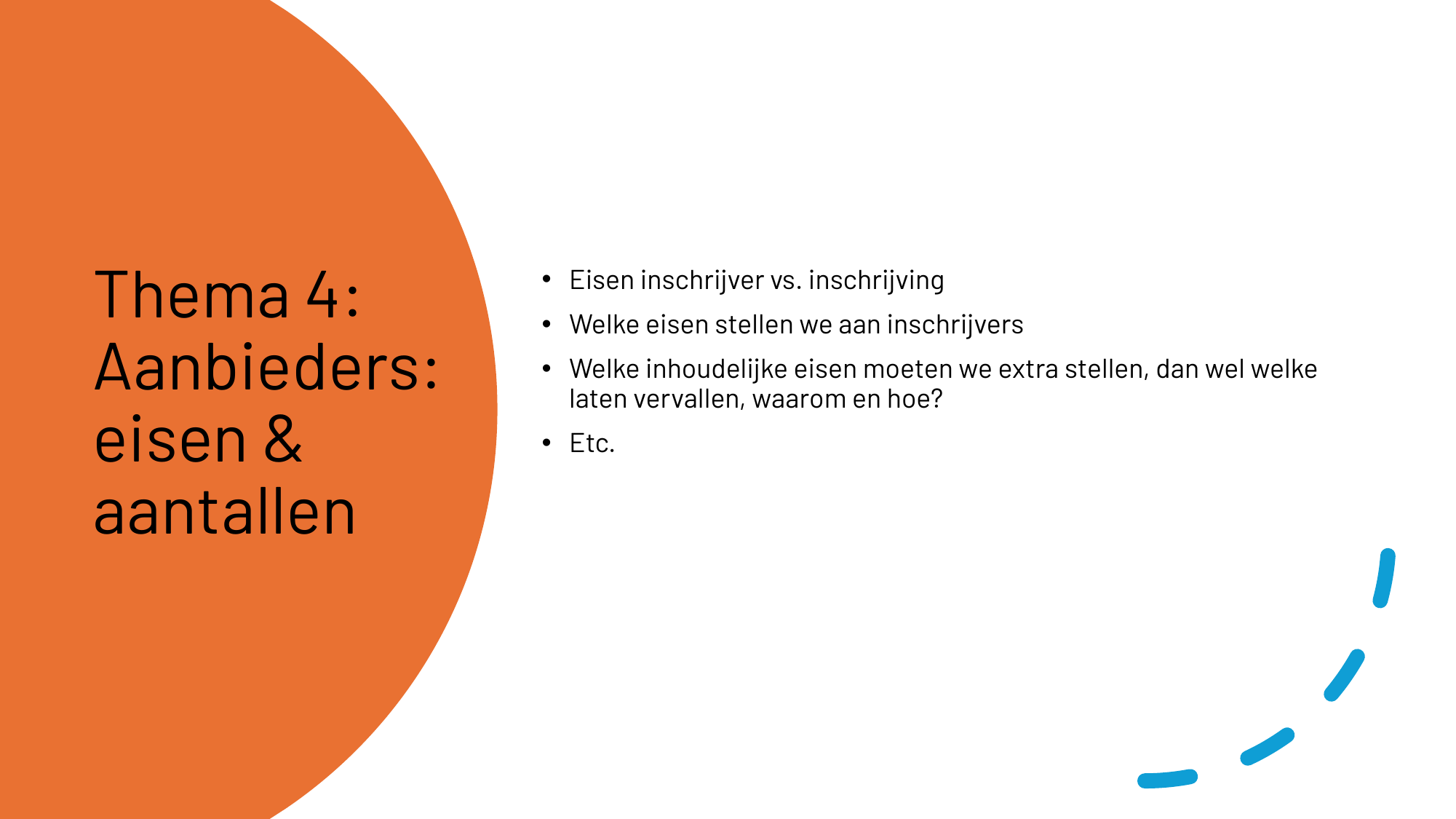

Eisen inschrijver vs. inschrijving
Welke eisen stellen we aan inschrijvers
Welke inhoudelijke eisen moeten we extra stellen, dan wel welke laten vervallen, waarom en hoe?
Etc.

# Thema 4: Aanbieders: eisen & aantallen